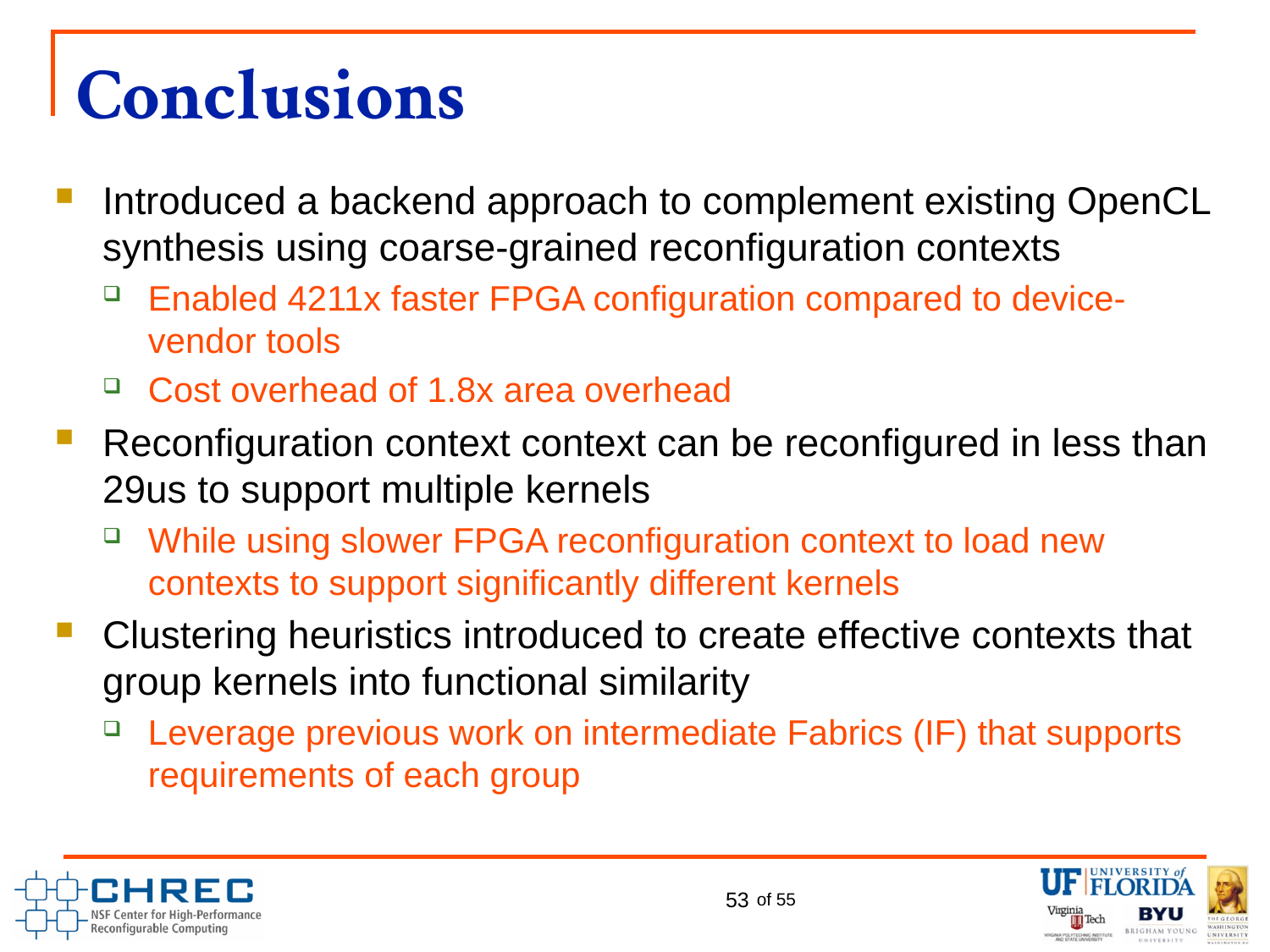

# Conclusions
Introduced a backend approach to complement existing OpenCL synthesis using coarse-grained reconfiguration contexts
Enabled 4211x faster FPGA configuration compared to device-vendor tools
Cost overhead of 1.8x area overhead
Reconfiguration context context can be reconfigured in less than 29us to support multiple kernels
While using slower FPGA reconfiguration context to load new contexts to support significantly different kernels
Clustering heuristics introduced to create effective contexts that group kernels into functional similarity
Leverage previous work on intermediate Fabrics (IF) that supports requirements of each group

53